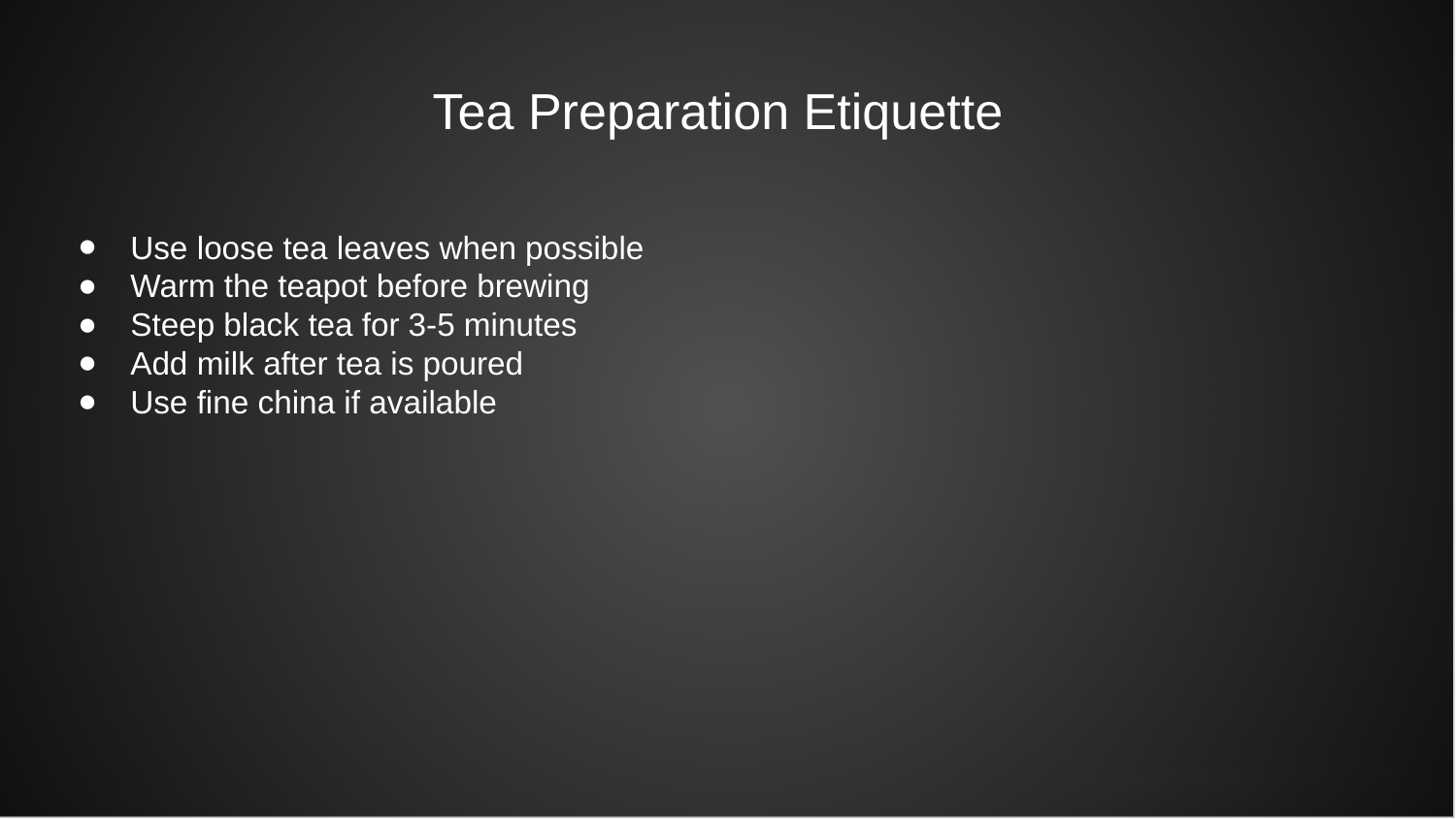

Tea Preparation Etiquette
Use loose tea leaves when possible
Warm the teapot before brewing
Steep black tea for 3-5 minutes
Add milk after tea is poured
Use fine china if available